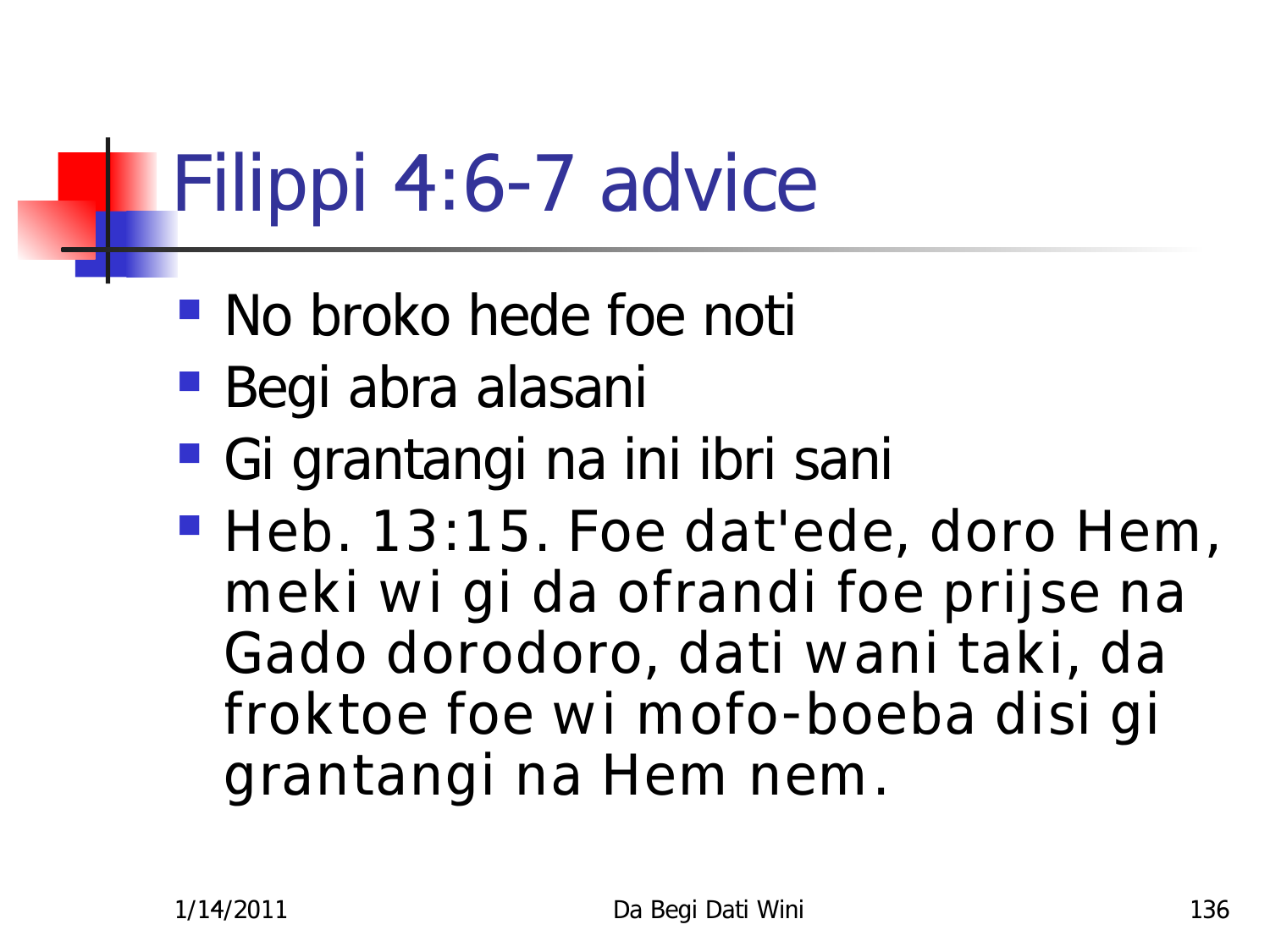

# Filippi 4:6-7 advice
No broko hede foe noti
Begi abra alasani
Gi grantangi na ini ibri sani
Heb. 13:15. Foe dat'ede, doro Hem, meki wi gi da ofrandi foe prijse na Gado dorodoro, dati wani taki, da froktoe foe wi mofo-boeba disi gi grantangi na Hem nem.
1/14/2011
Da Begi Dati Wini
136